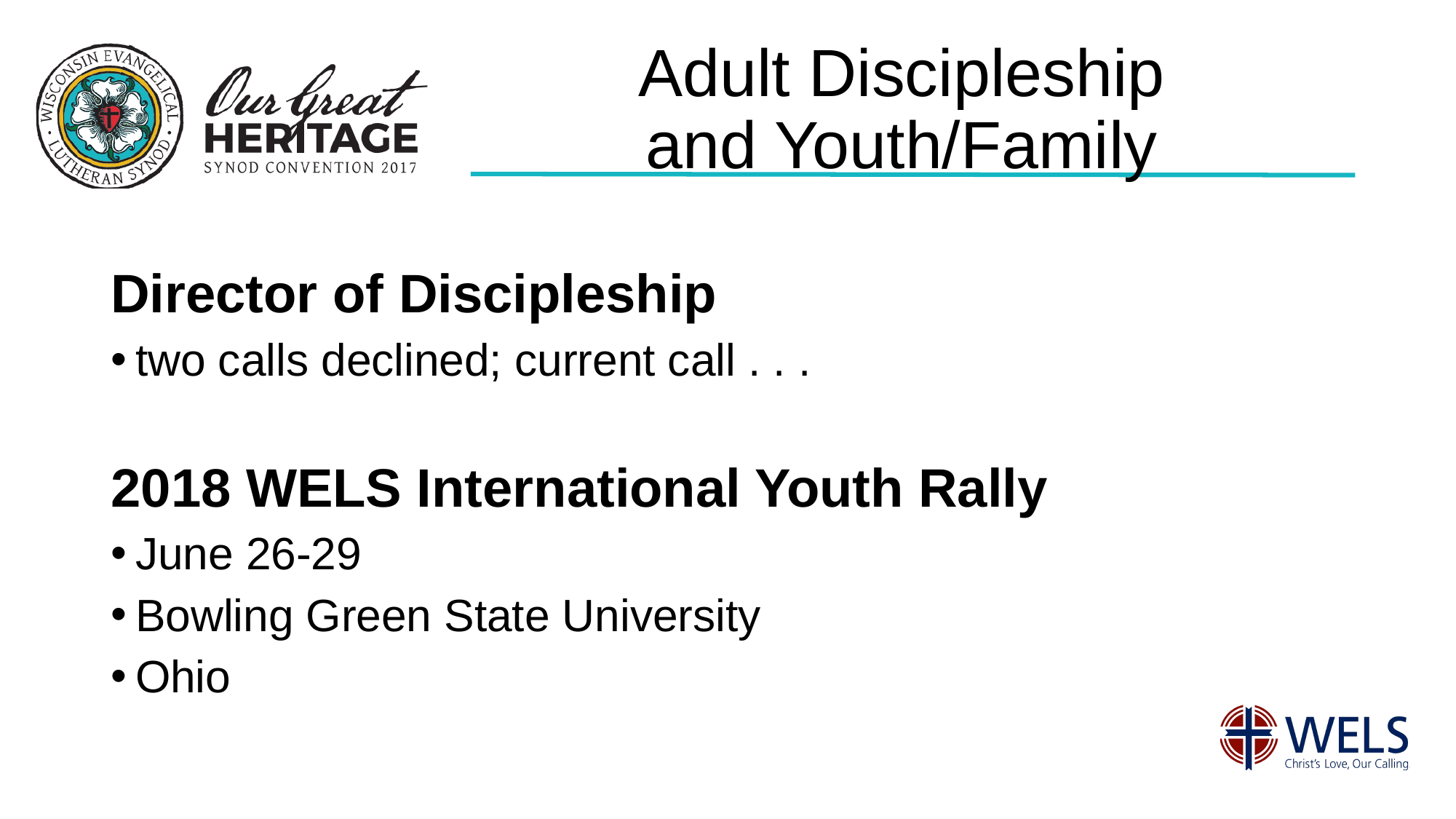

# Adult Discipleship and Youth/Family
Director of Discipleship
two calls declined; current call . . .

2018 WELS International Youth Rally
June 26-29
Bowling Green State University
Ohio